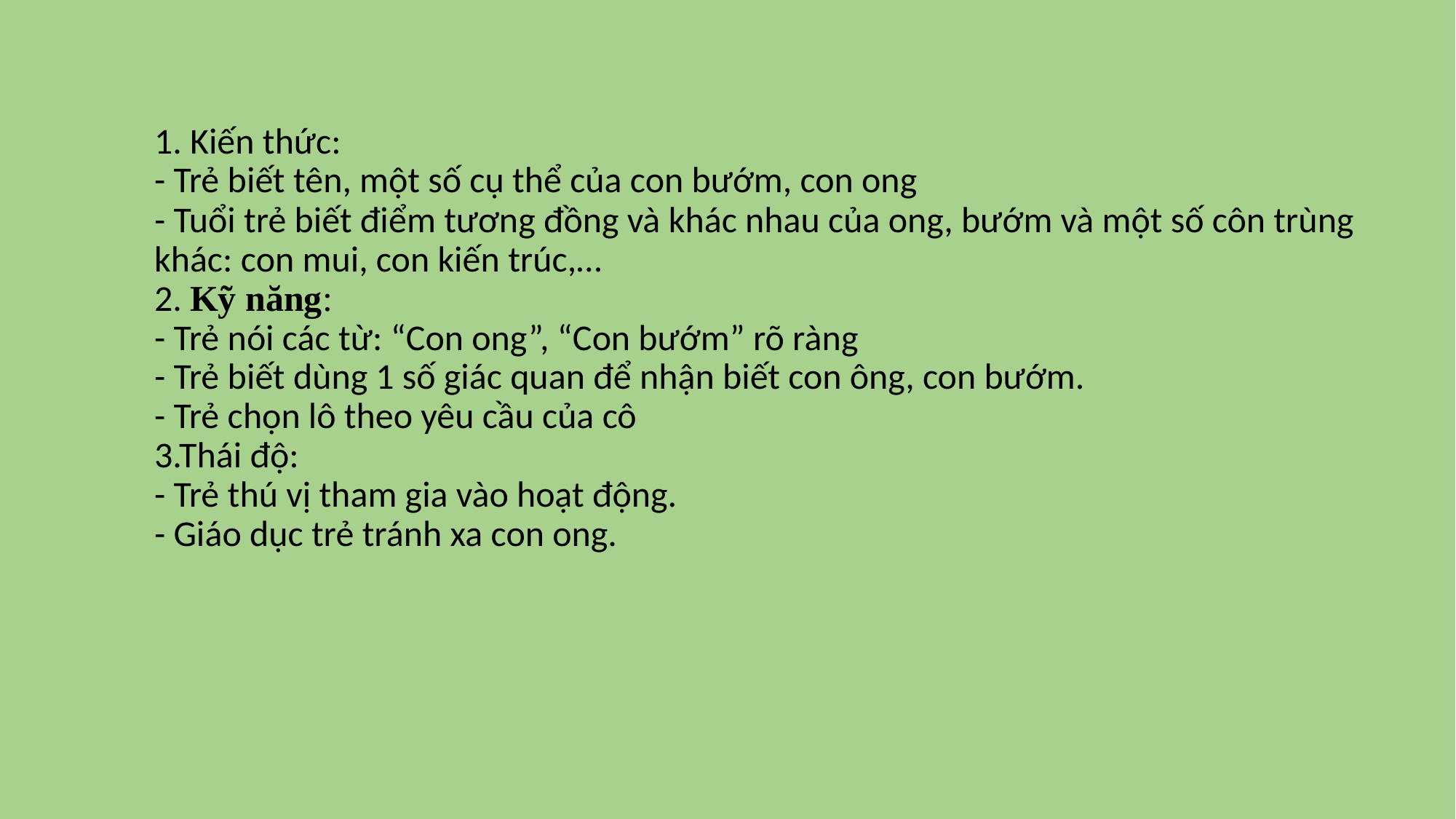

# 1. Kiến thức: - Trẻ biết tên, một số cụ thể của con bướm, con ong - Tuổi trẻ biết điểm tương đồng và khác nhau của ong, bướm và một số côn trùng khác: con mui, con kiến ​​trúc,… 2. Kỹ năng: - Trẻ nói các từ: “Con ong”, “Con bướm” rõ ràng - Trẻ biết dùng 1 số giác quan để nhận biết con ông, con bướm. - Trẻ chọn lô theo yêu cầu của cô 3.Thái độ: - Trẻ thú vị tham gia vào hoạt động. - Giáo dục trẻ tránh xa con ong.